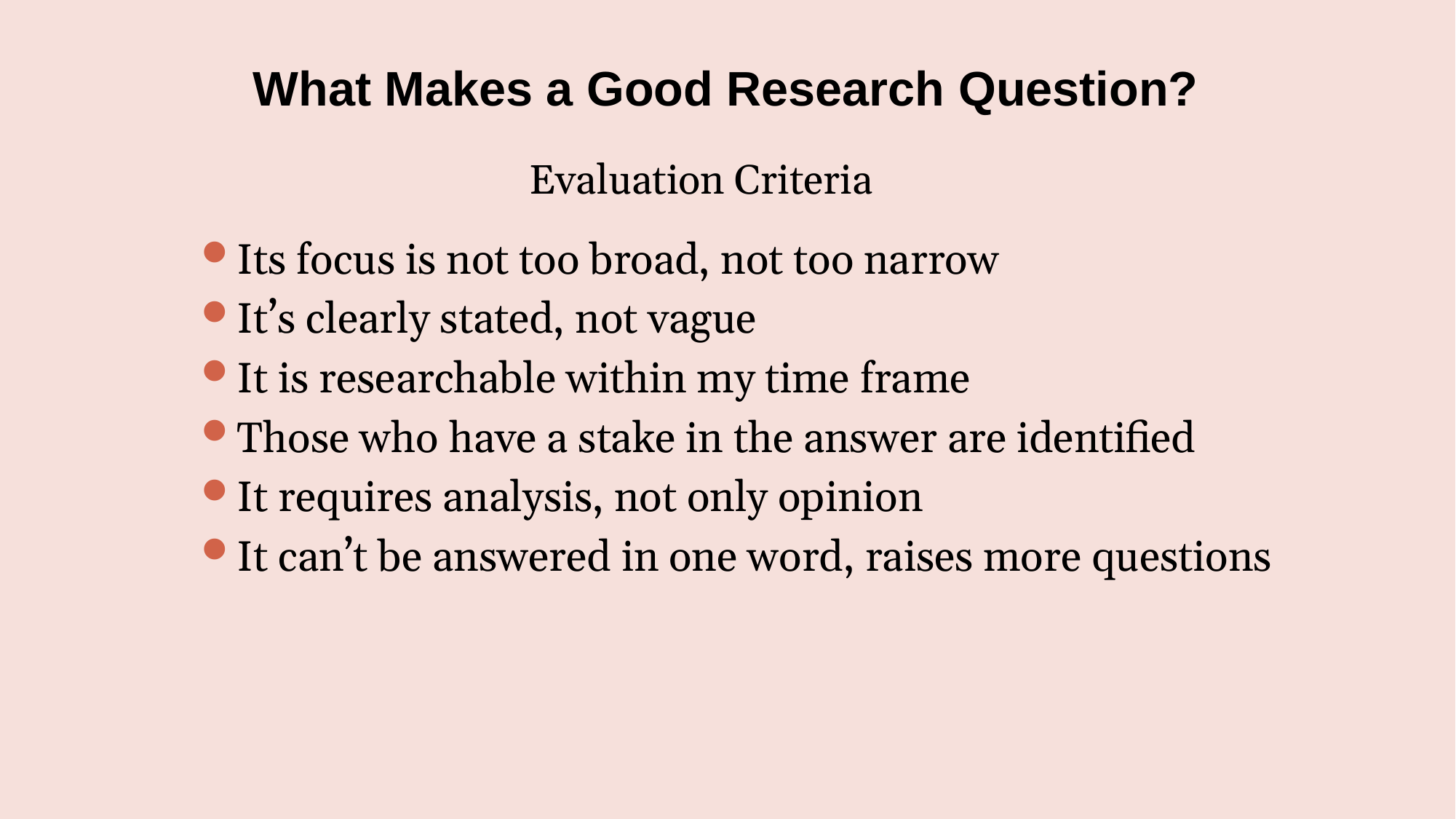

# What Makes a Good Research Question?
Evaluation Criteria
Its focus is not too broad, not too narrow
It’s clearly stated, not vague
It is researchable within my time frame
Those who have a stake in the answer are identified
It requires analysis, not only opinion
It can’t be answered in one word, raises more questions